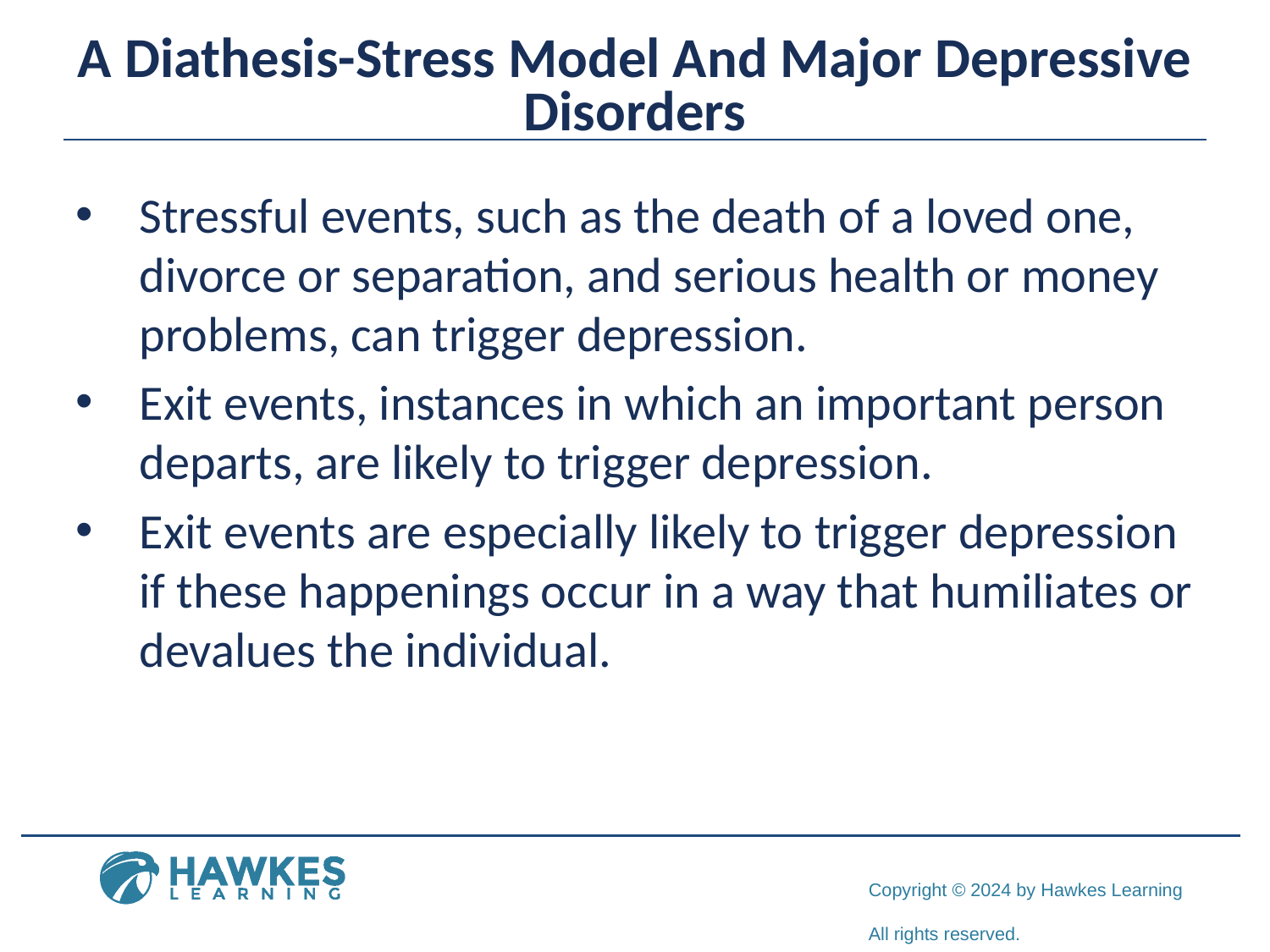

# A Diathesis-Stress Model And Major Depressive Disorders
Stressful events, such as the death of a loved one, divorce or separation, and serious health or money problems, can trigger depression.
Exit events, instances in which an important person departs, are likely to trigger depression.
Exit events are especially likely to trigger depression if these happenings occur in a way that humiliates or devalues the individual.